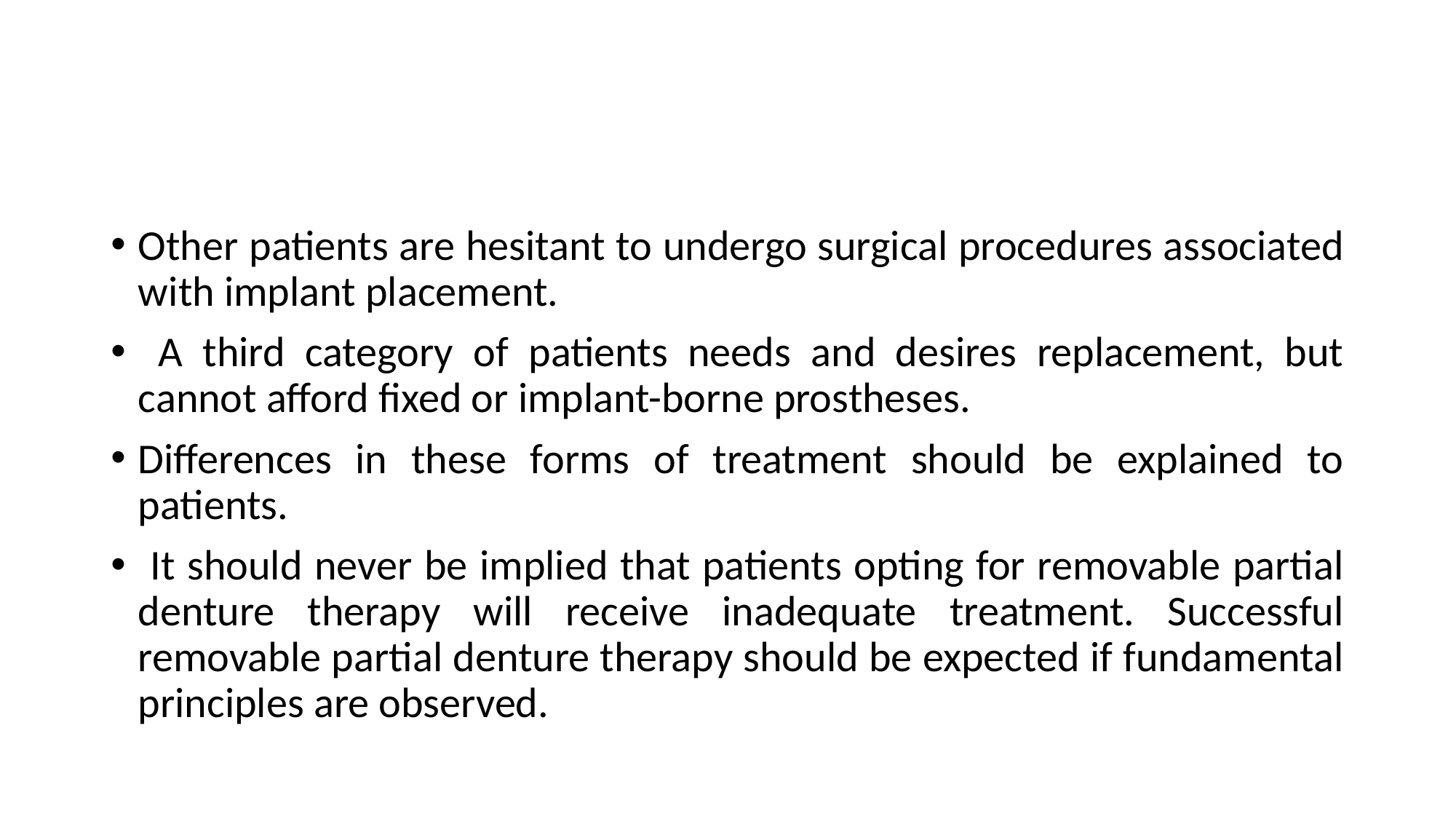

#
Other patients are hesitant to undergo surgical procedures associated with implant placement.
 A third category of patients needs and desires replacement, but cannot afford fixed or implant-borne prostheses.
Differences in these forms of treatment should be explained to patients.
 It should never be implied that patients opting for removable partial denture therapy will receive inadequate treatment. Successful removable partial denture therapy should be expected if fundamental principles are observed.